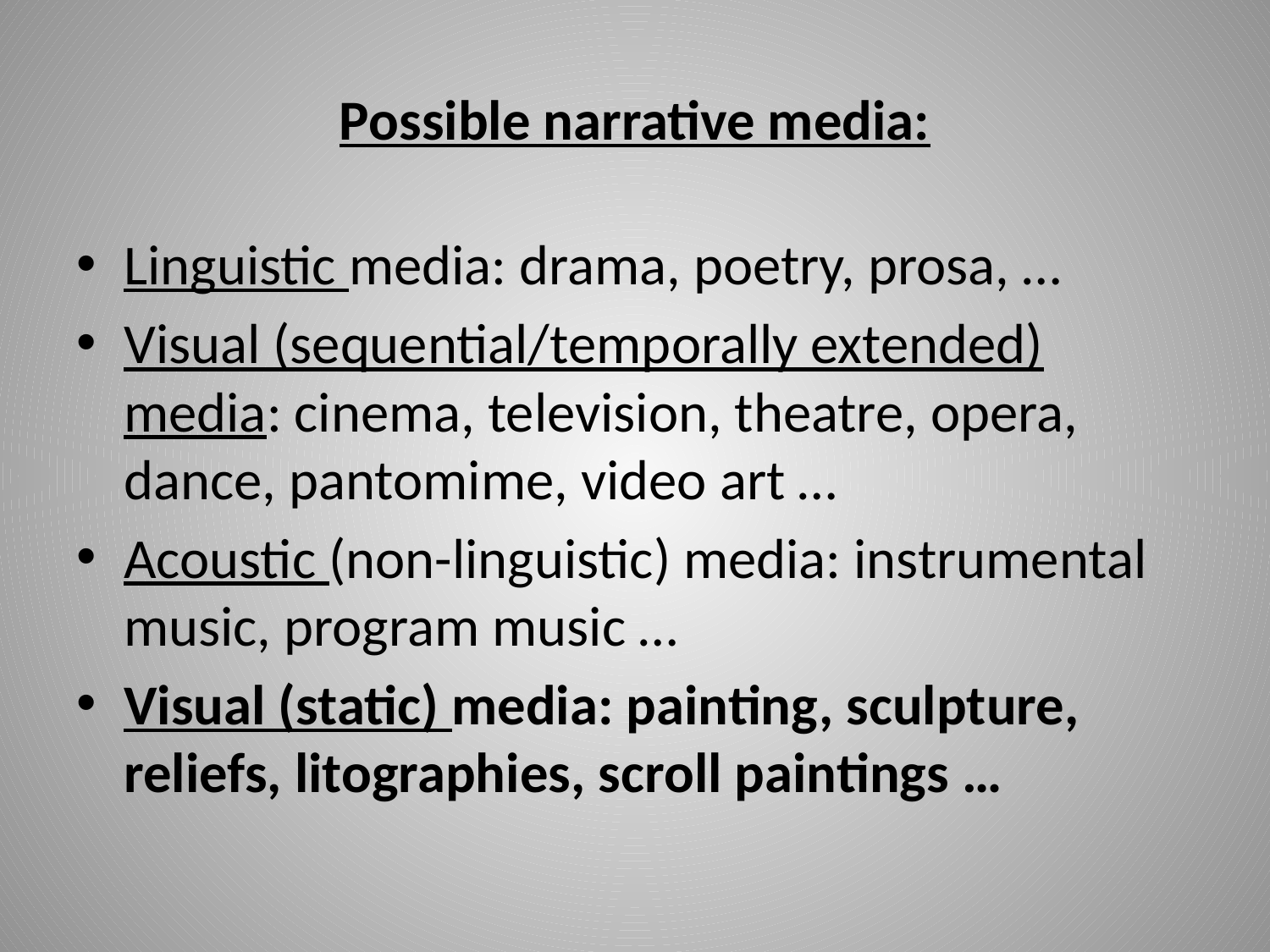

# Possible narrative media:
Linguistic media: drama, poetry, prosa, …
Visual (sequential/temporally extended) media: cinema, television, theatre, opera, dance, pantomime, video art …
Acoustic (non-linguistic) media: instrumental music, program music …
Visual (static) media: painting, sculpture, reliefs, litographies, scroll paintings …